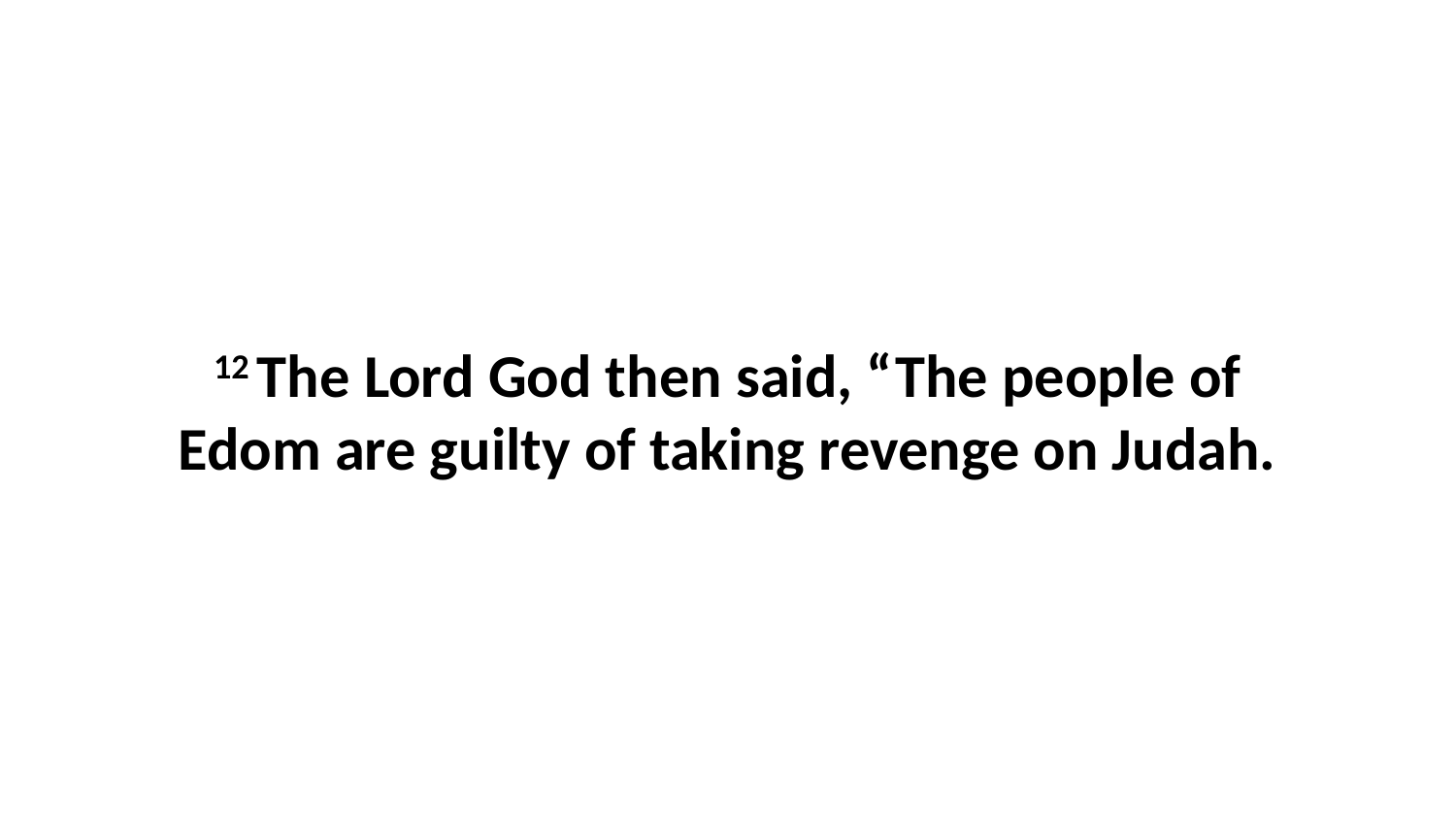

12 The Lord God then said, “The people of Edom are guilty of taking revenge on Judah.